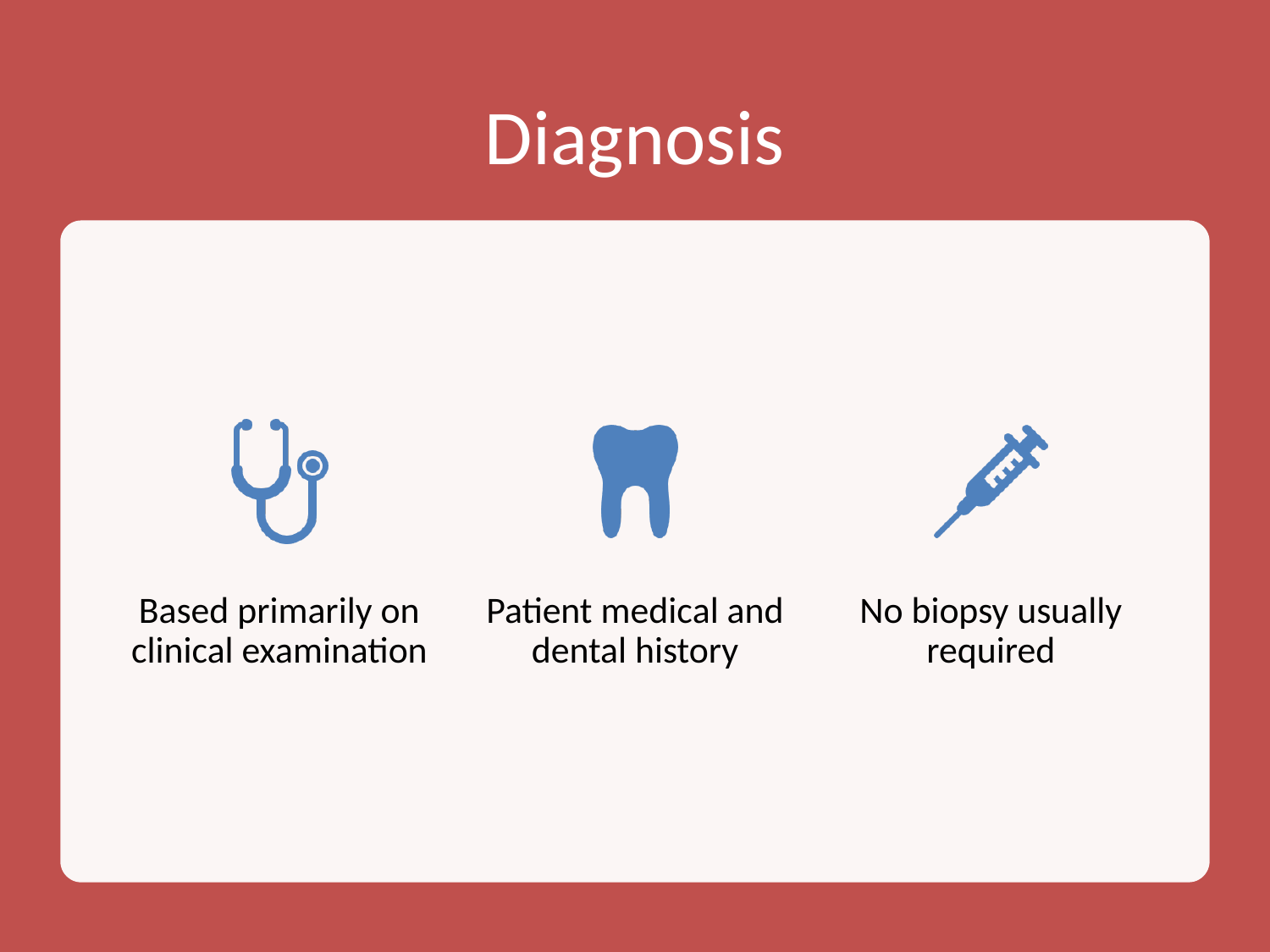

# Diagnosis

Based primarily on clinical examination
Patient medical and dental history
No biopsy usually required